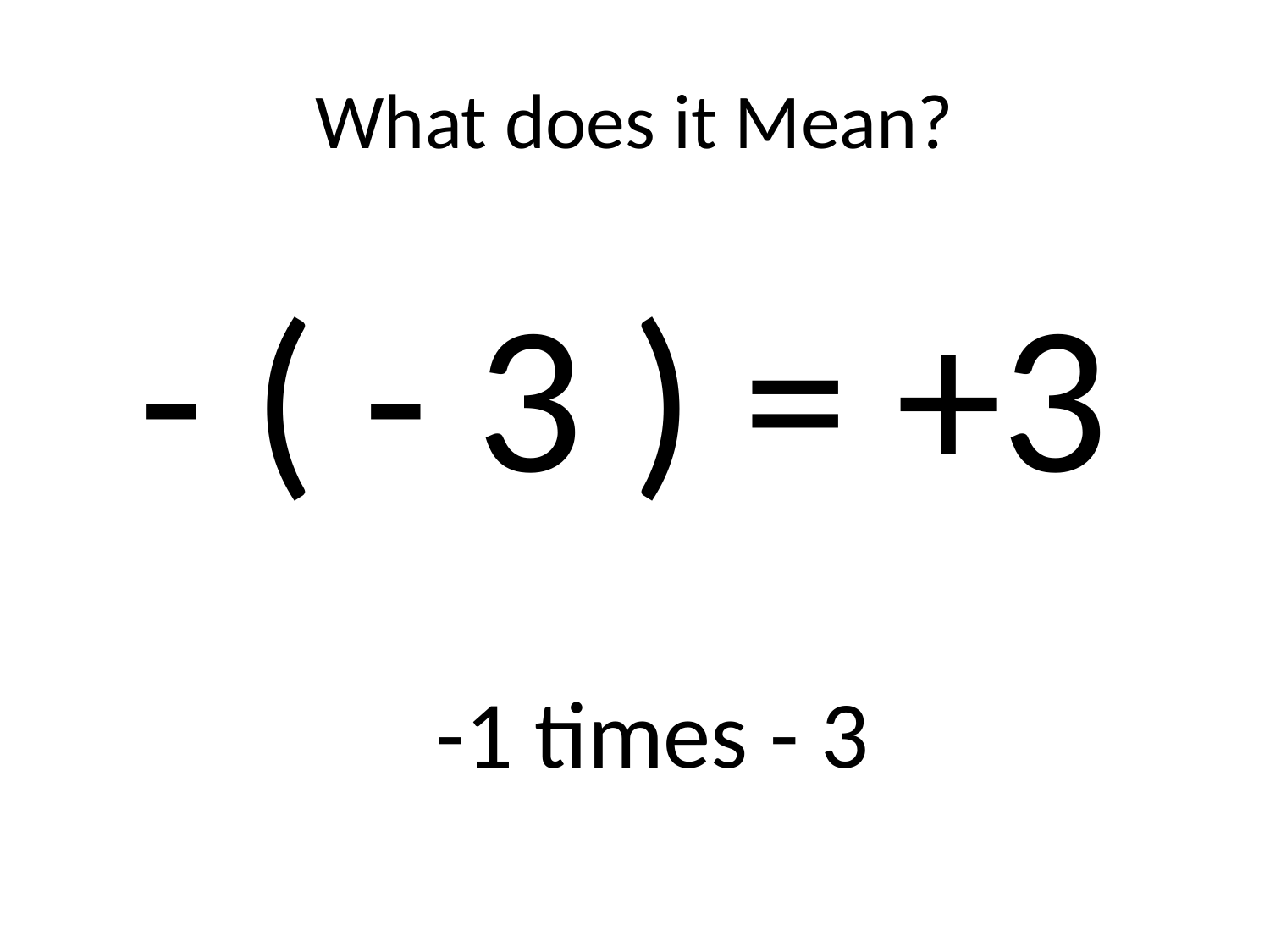

# What does it Mean?
- ( - 3 ) = +3
-1 times - 3